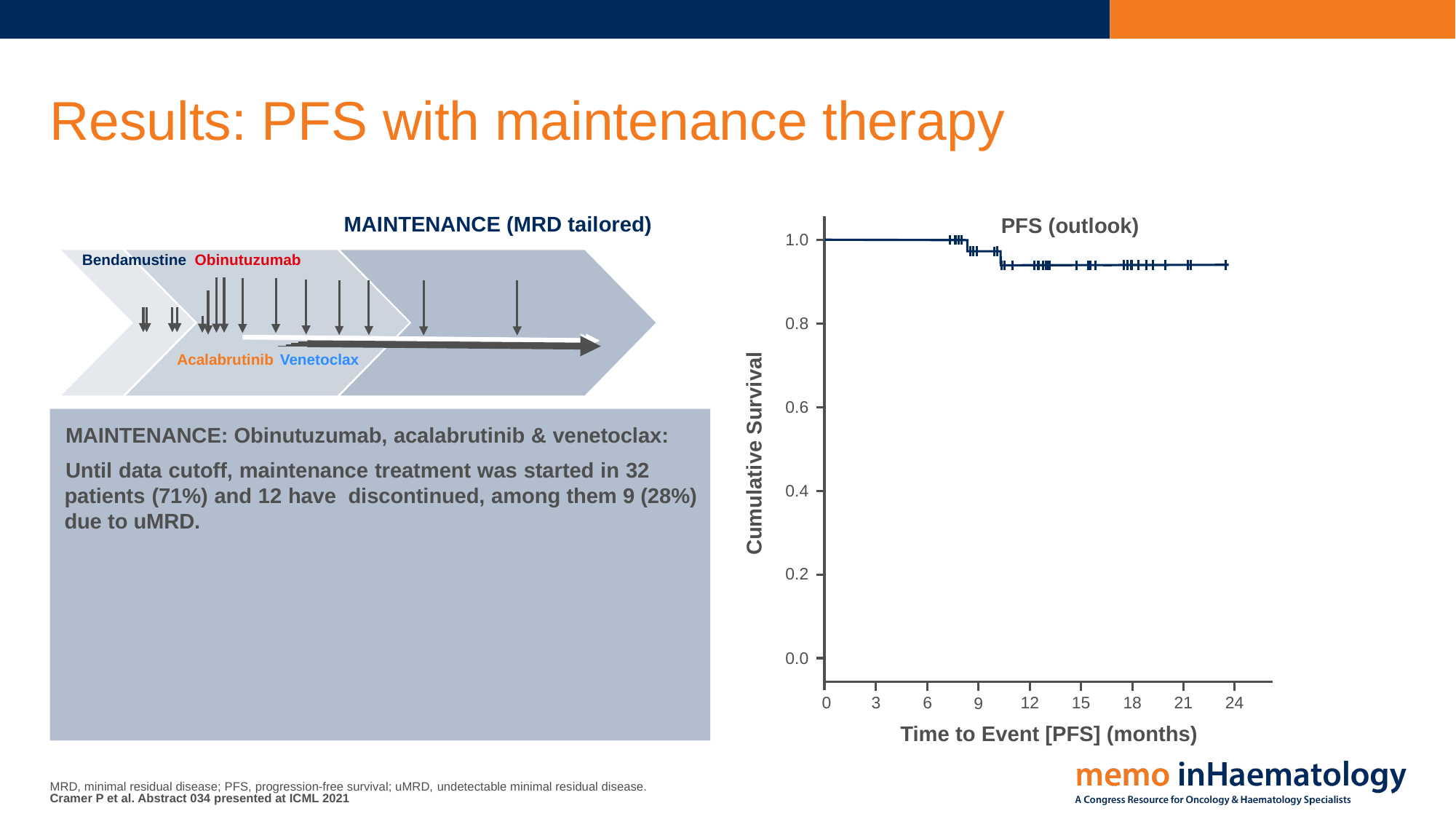

# Results: PFS with maintenance therapy
PFS (outlook)
MAINTENANCE (MRD tailored)
1.0

Bendamustine  Obinutuzumab

0.8
Acalabrutinib
Venetoclax
0.6
MAINTENANCE: Obinutuzumab, acalabrutinib & venetoclax:
Until data cutoff, maintenance treatment was started in 32 patients (71%) and 12 have  discontinued, among them 9 (28%) due to uMRD.
Cumulative Survival
0.4
0.2
0.0
12
15
21
24
6
18
0
3
9
Time to Event [PFS] (months)

MRD, minimal residual disease; PFS, progression-free survival; uMRD, undetectable minimal residual disease.
Cramer P et al. Abstract 034 presented at ICML 2021